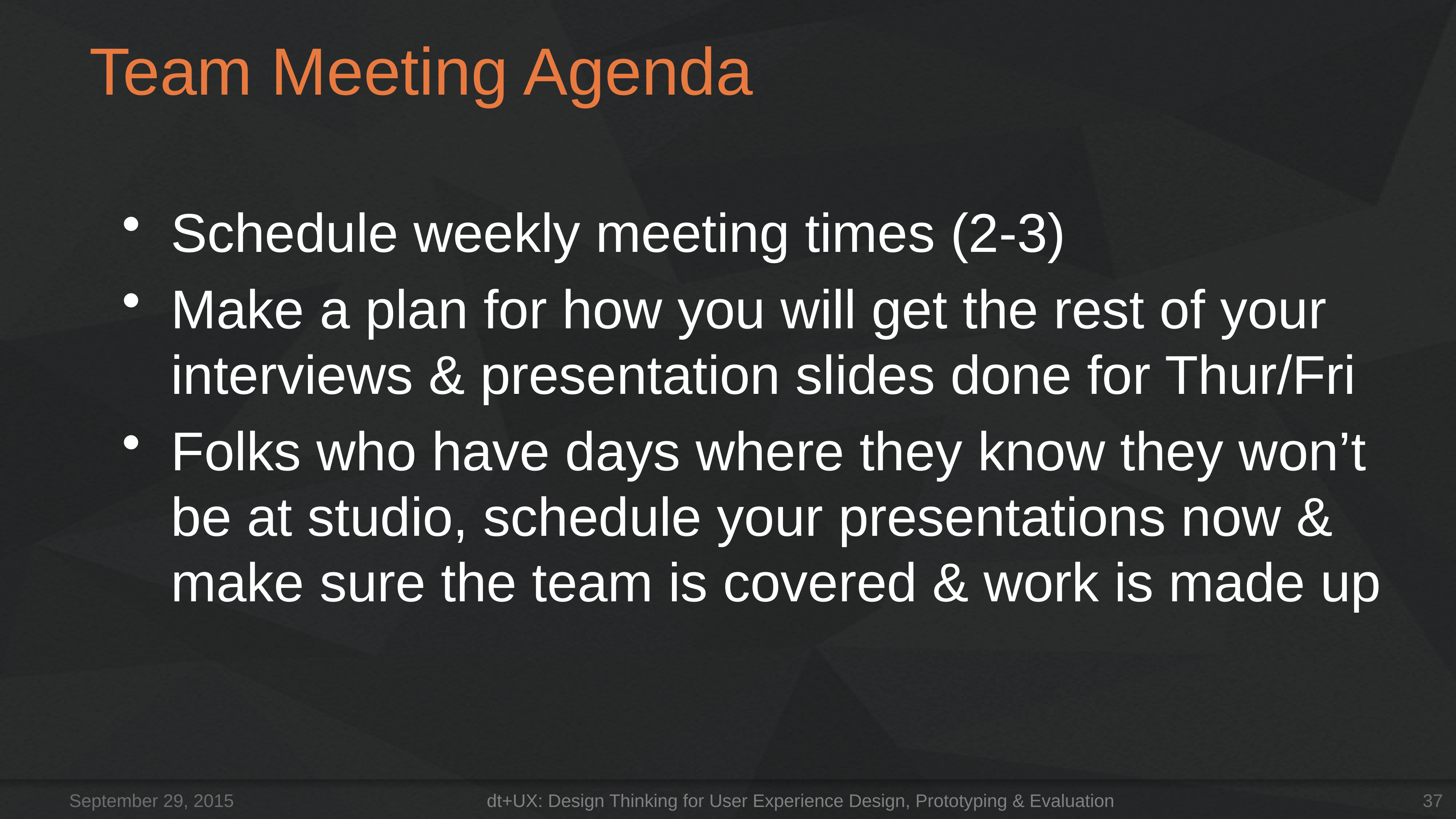

# Team Meeting Agenda
Schedule weekly meeting times (2-3)
Make a plan for how you will get the rest of your interviews & presentation slides done for Thur/Fri
Folks who have days where they know they won’t be at studio, schedule your presentations now & make sure the team is covered & work is made up
September 29, 2015
dt+UX: Design Thinking for User Experience Design, Prototyping & Evaluation
37